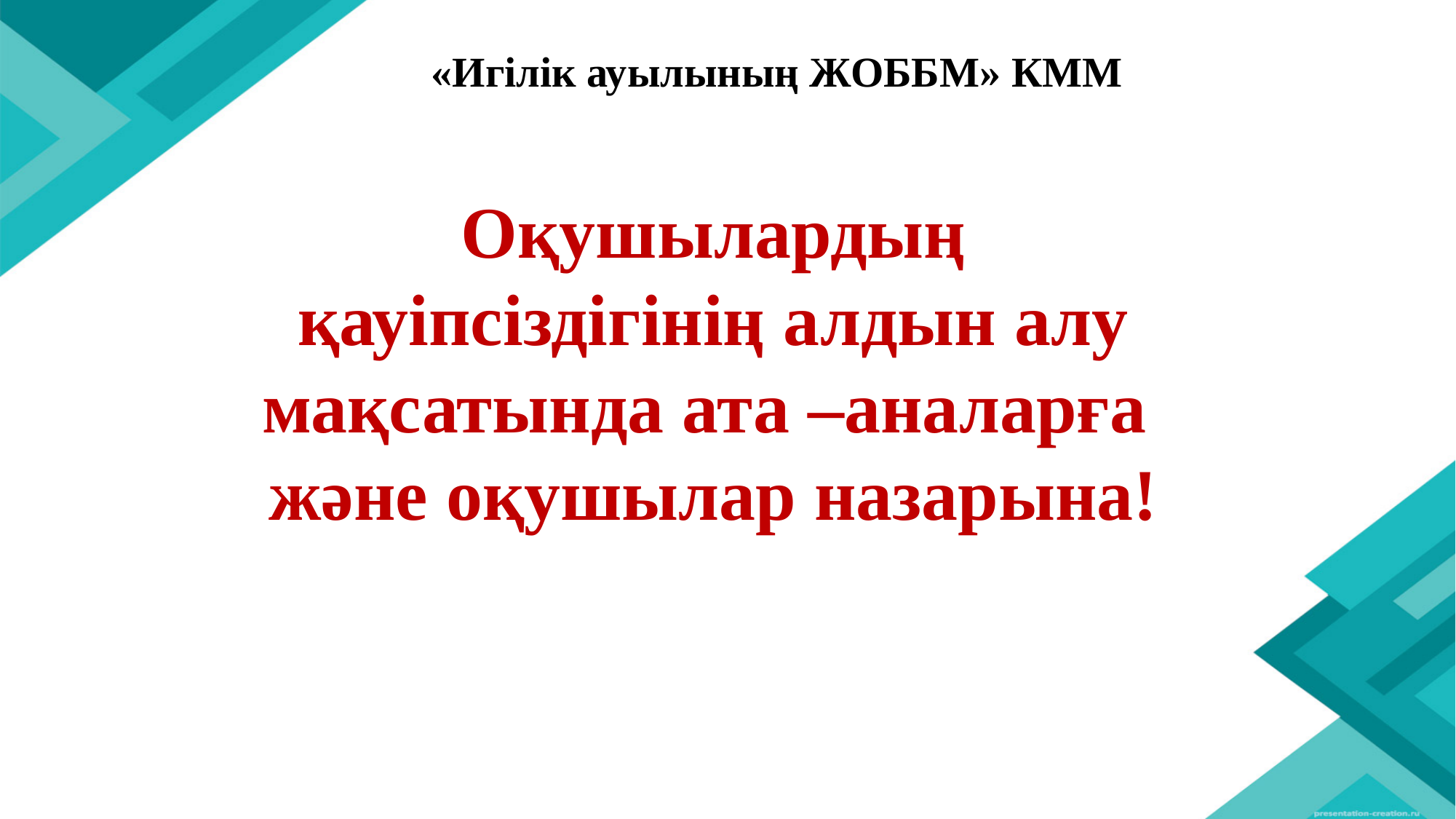

«Игілік ауылының ЖОББМ» КММ
Оқушылардың қауіпсіздігінің алдын алу мақсатында ата –аналарға  және оқушылар назарына!